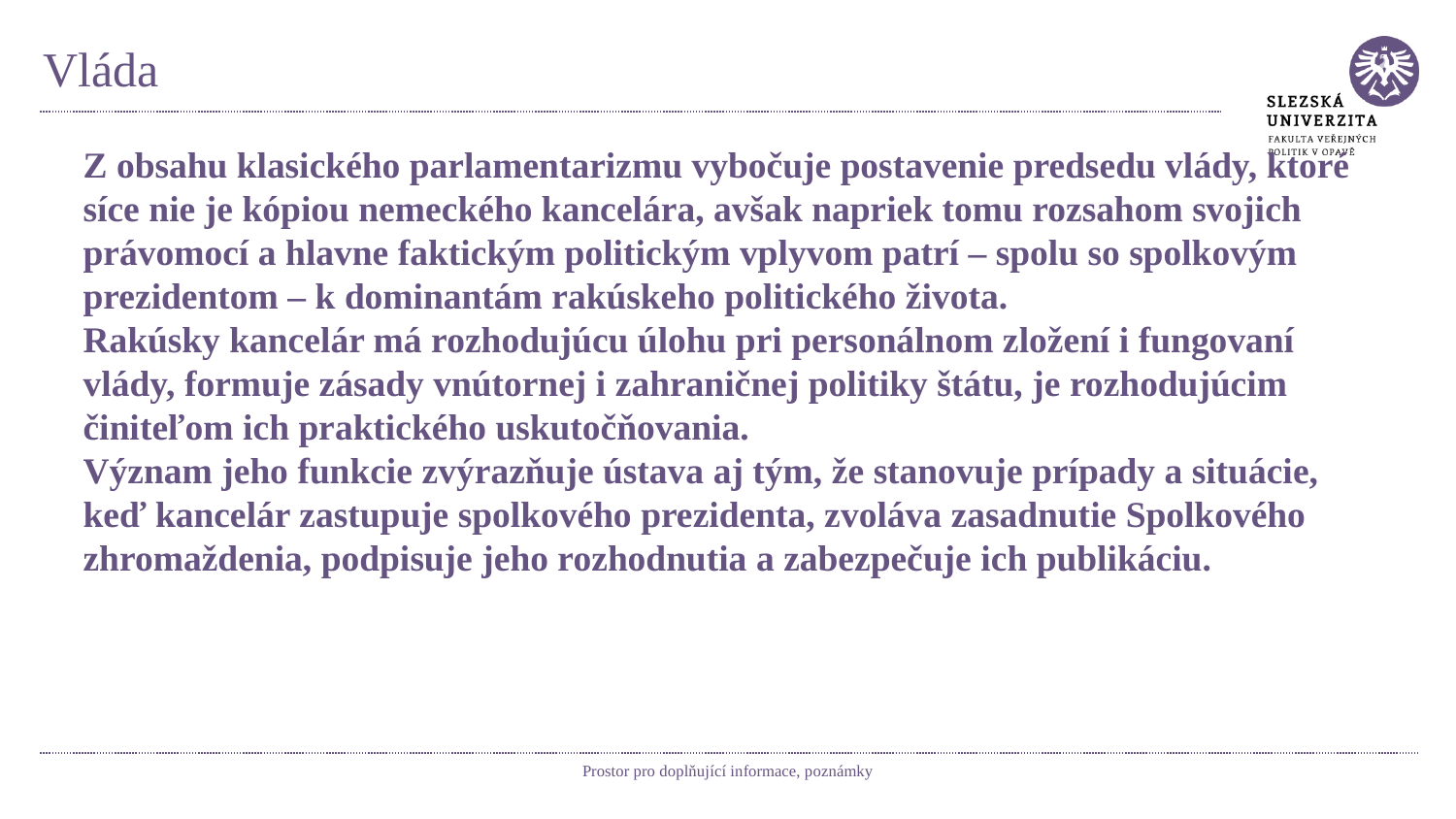

# Vláda
Z obsahu klasického parlamentarizmu vybočuje postavenie predsedu vlády, ktoré síce nie je kópiou nemeckého kancelára, avšak napriek tomu rozsahom svojich právomocí a hlavne faktickým politickým vplyvom patrí – spolu so spolkovým prezidentom – k dominantám rakúskeho politického života.
Rakúsky kancelár má rozhodujúcu úlohu pri personálnom zložení i fungovaní vlády, formuje zásady vnútornej i zahraničnej politiky štátu, je rozhodujúcim činiteľom ich praktického uskutočňovania.
Význam jeho funkcie zvýrazňuje ústava aj tým, že stanovuje prípady a situácie, keď kancelár zastupuje spolkového prezidenta, zvoláva zasadnutie Spolkového zhromaždenia, podpisuje jeho rozhodnutia a zabezpečuje ich publikáciu.
Prostor pro doplňující informace, poznámky